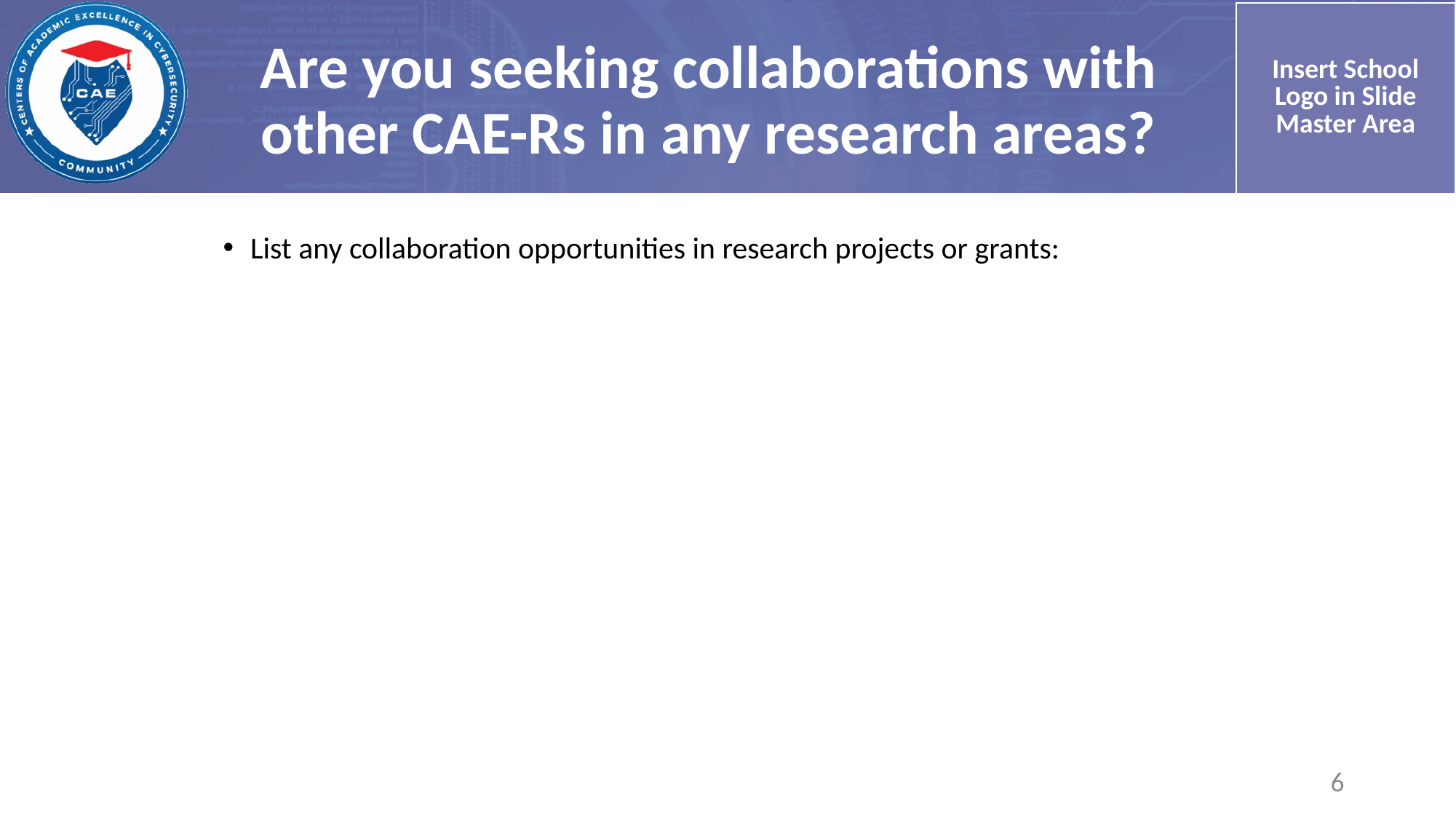

# Are you seeking collaborations with other CAE-Rs in any research areas?
List any collaboration opportunities in research projects or grants:
6